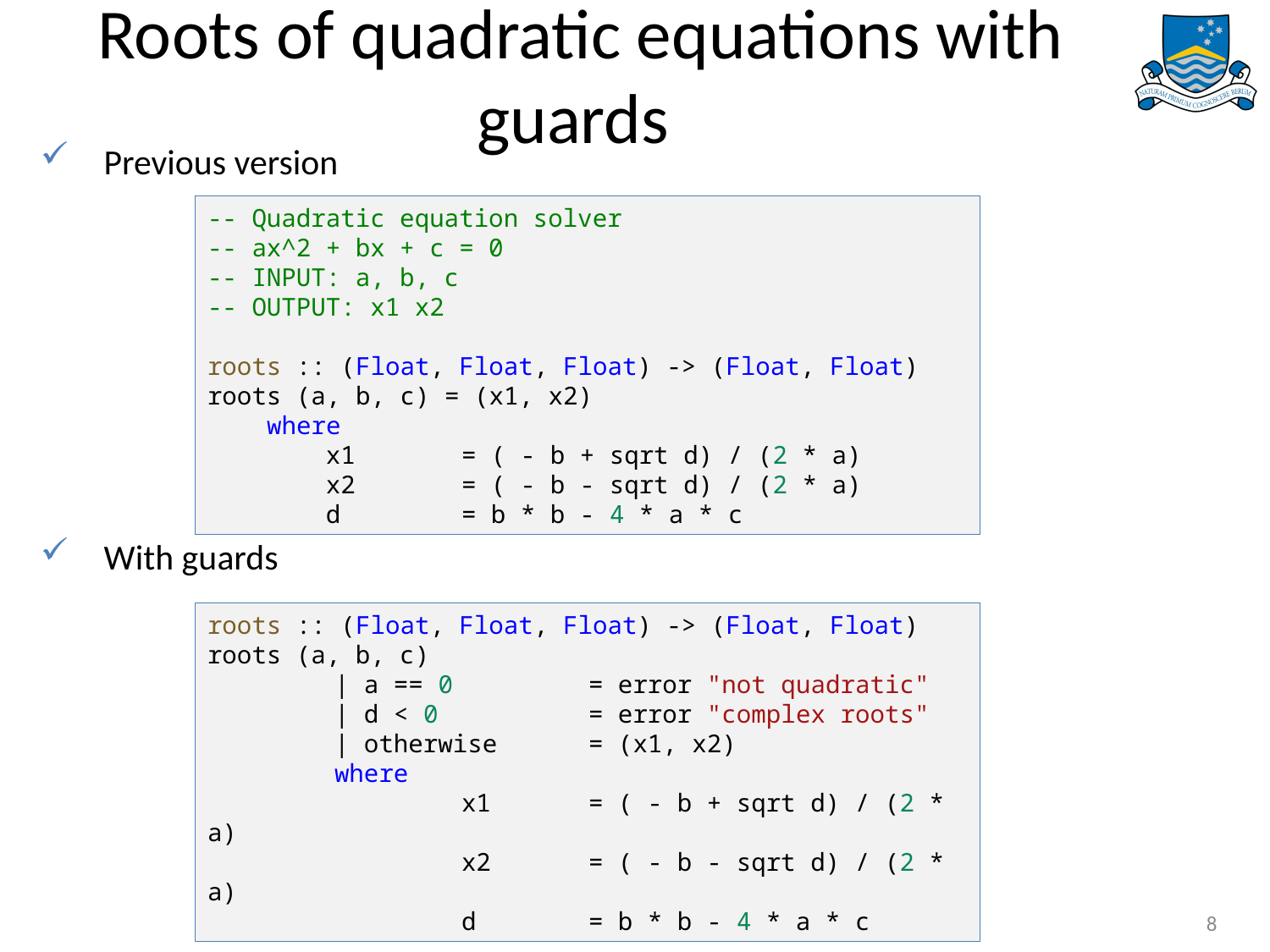

# Roots of quadratic equations with guards
Previous version

With guards
-- Quadratic equation solver
-- ax^2 + bx + c = 0
-- INPUT: a, b, c
-- OUTPUT: x1 x2
roots :: (Float, Float, Float) -> (Float, Float)
roots (a, b, c) = (x1, x2)
    where
        x1 	= ( - b + sqrt d) / (2 * a)
        x2 	= ( - b - sqrt d) / (2 * a)
        d 	= b * b - 4 * a * c
roots :: (Float, Float, Float) -> (Float, Float)
roots (a, b, c)
	| a == 0		= error "not quadratic"
	| d < 0 		= error "complex roots"
	| otherwise 	= (x1, x2)
	where
		x1 	= ( - b + sqrt d) / (2 * a)
		x2 	= ( - b - sqrt d) / (2 * a)
		d 	= b * b - 4 * a * c
8